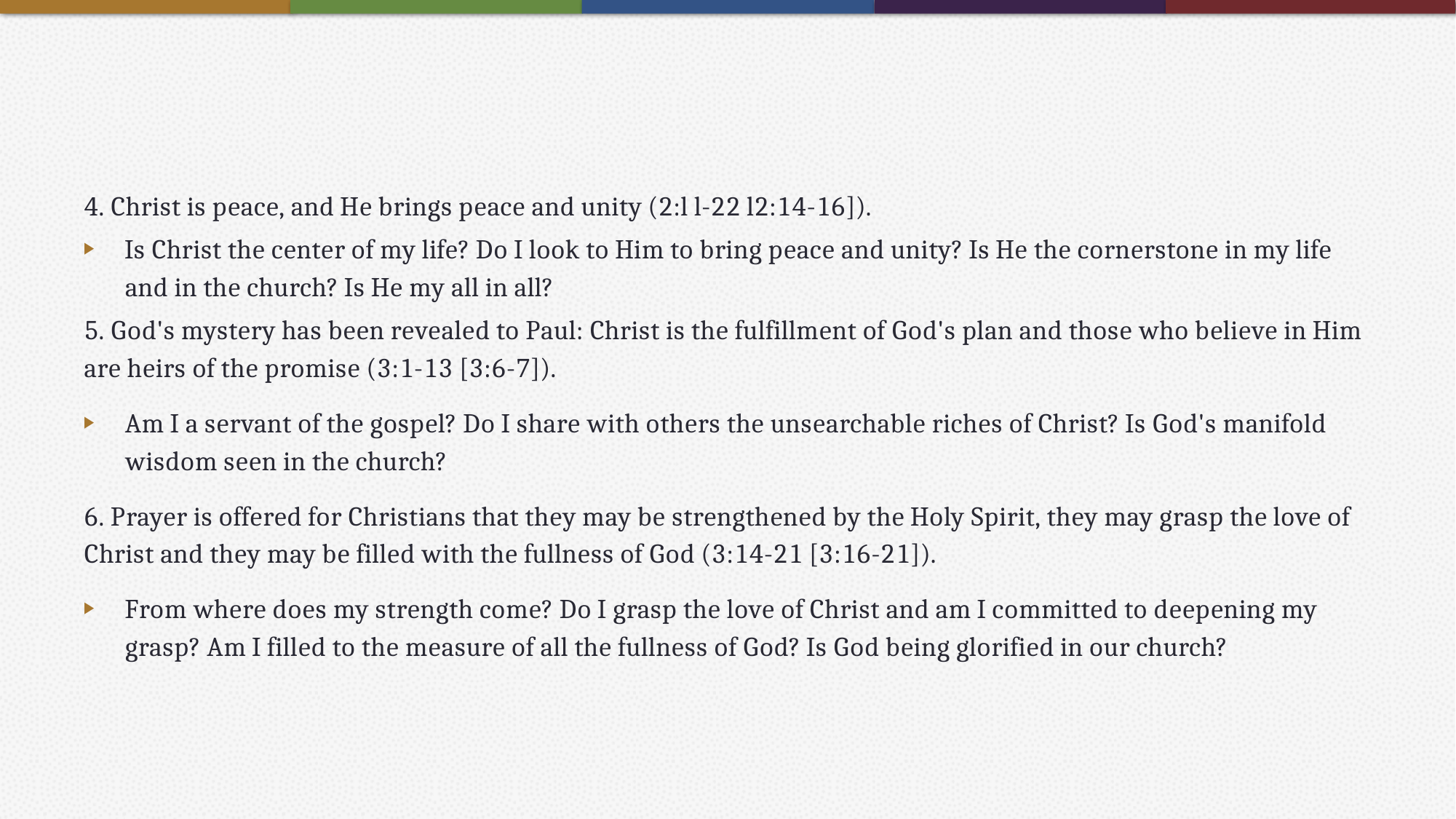

#
4. Christ is peace, and He brings peace and unity (2:l l-22 l2:14-16]).
Is Christ the center of my life? Do I look to Him to bring peace and unity? Is He the cornerstone in my life and in the church? Is He my all in all?
5. God's mystery has been revealed to Paul: Christ is the fulfillment of God's plan and those who believe in Him are heirs of the promise (3:1-13 [3:6-7]).
Am I a servant of the gospel? Do I share with others the unsearchable riches of Christ? Is God's manifold wisdom seen in the church?
6. Prayer is offered for Christians that they may be strengthened by the Holy Spirit, they may grasp the love of Christ and they may be filled with the fullness of God (3:14-21 [3:16-21]).
From where does my strength come? Do I grasp the love of Christ and am I committed to deepening my grasp? Am I filled to the measure of all the fullness of God? Is God being glorified in our church?